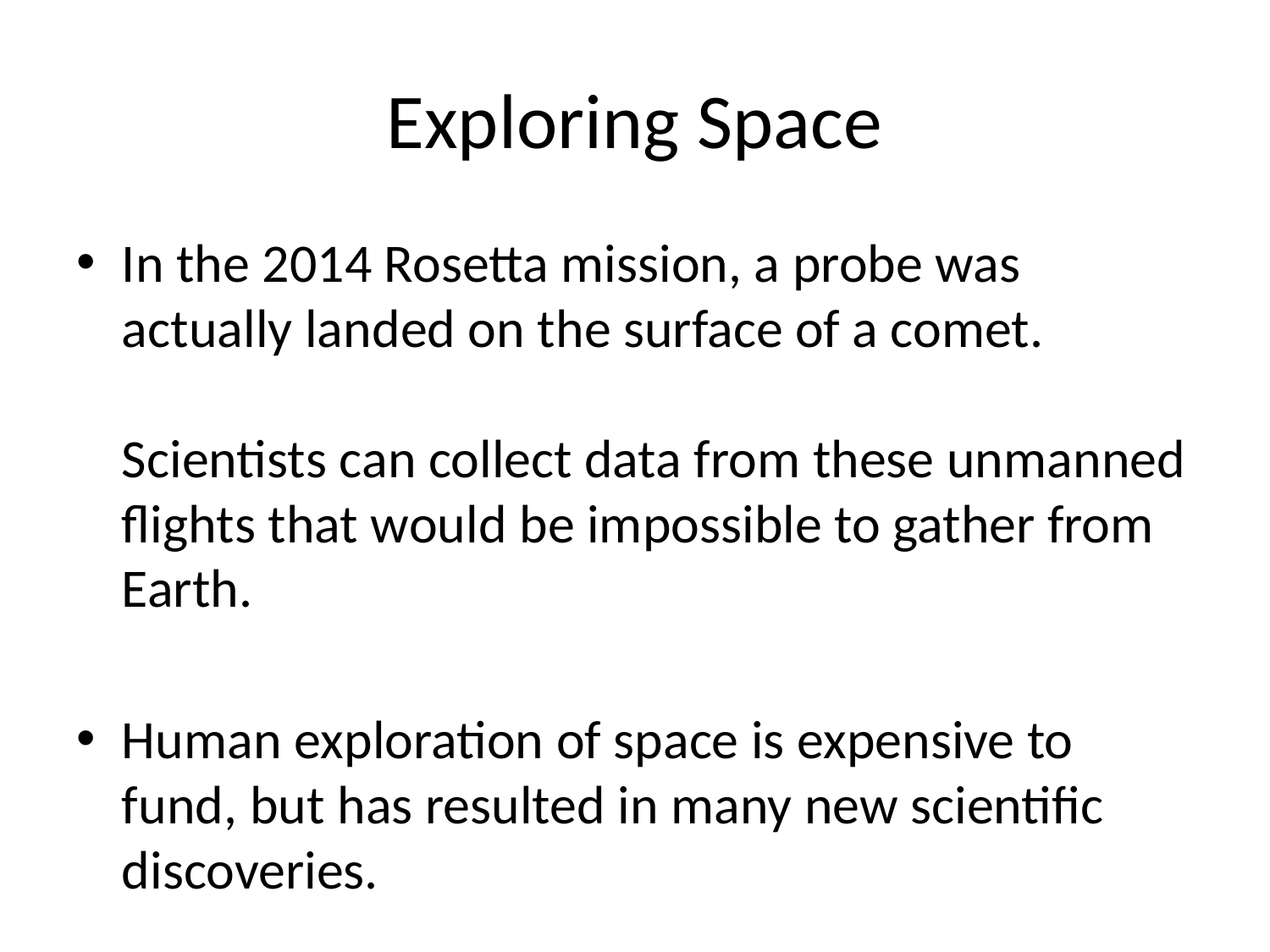

# Exploring Space
In the 2014 Rosetta mission, a probe was actually landed on the surface of a comet.
Scientists can collect data from these unmanned flights that would be impossible to gather from Earth.

Human exploration of space is expensive to fund, but has resulted in many new scientific discoveries.